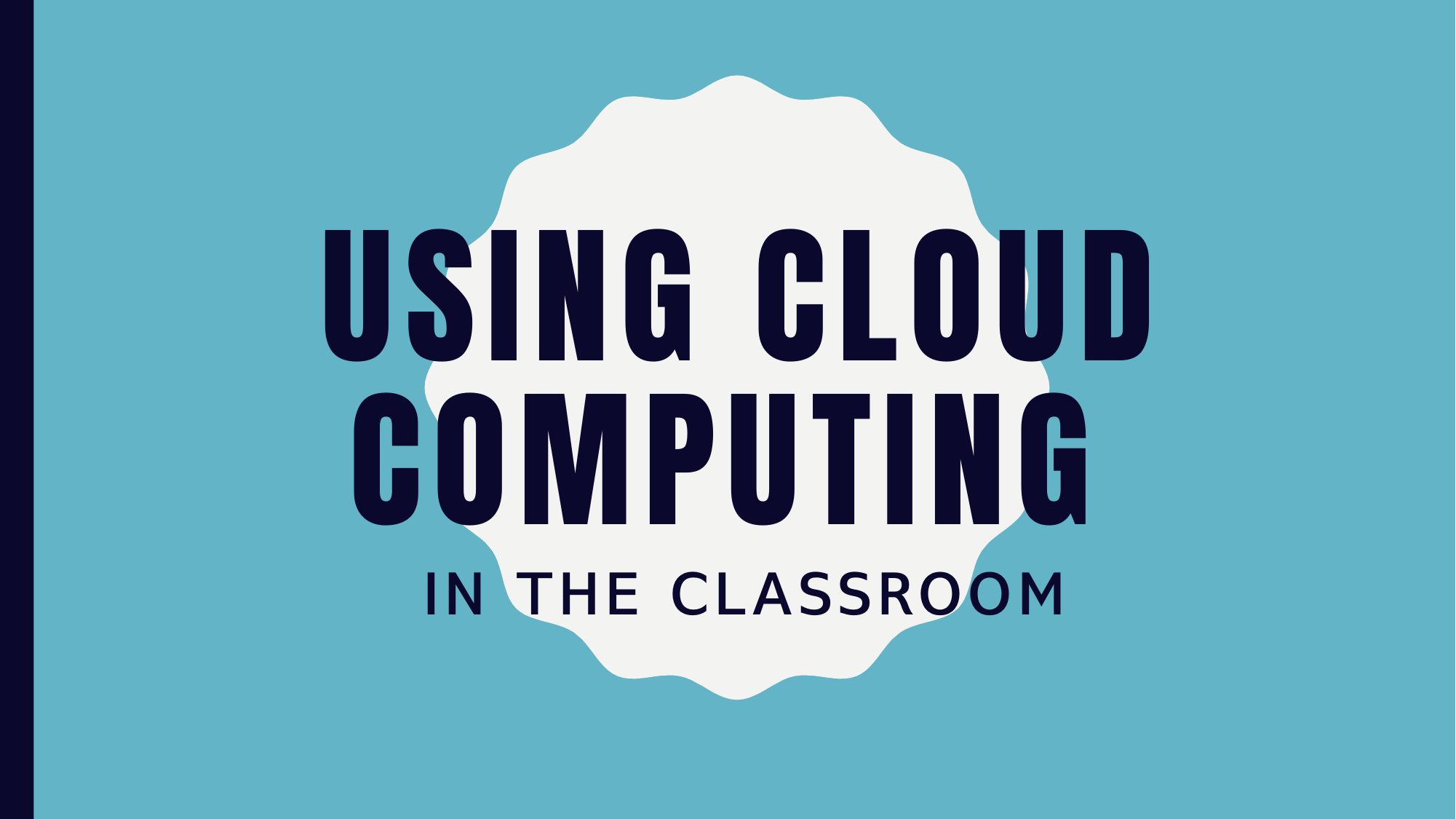

# Using cloud computing
In the classroom